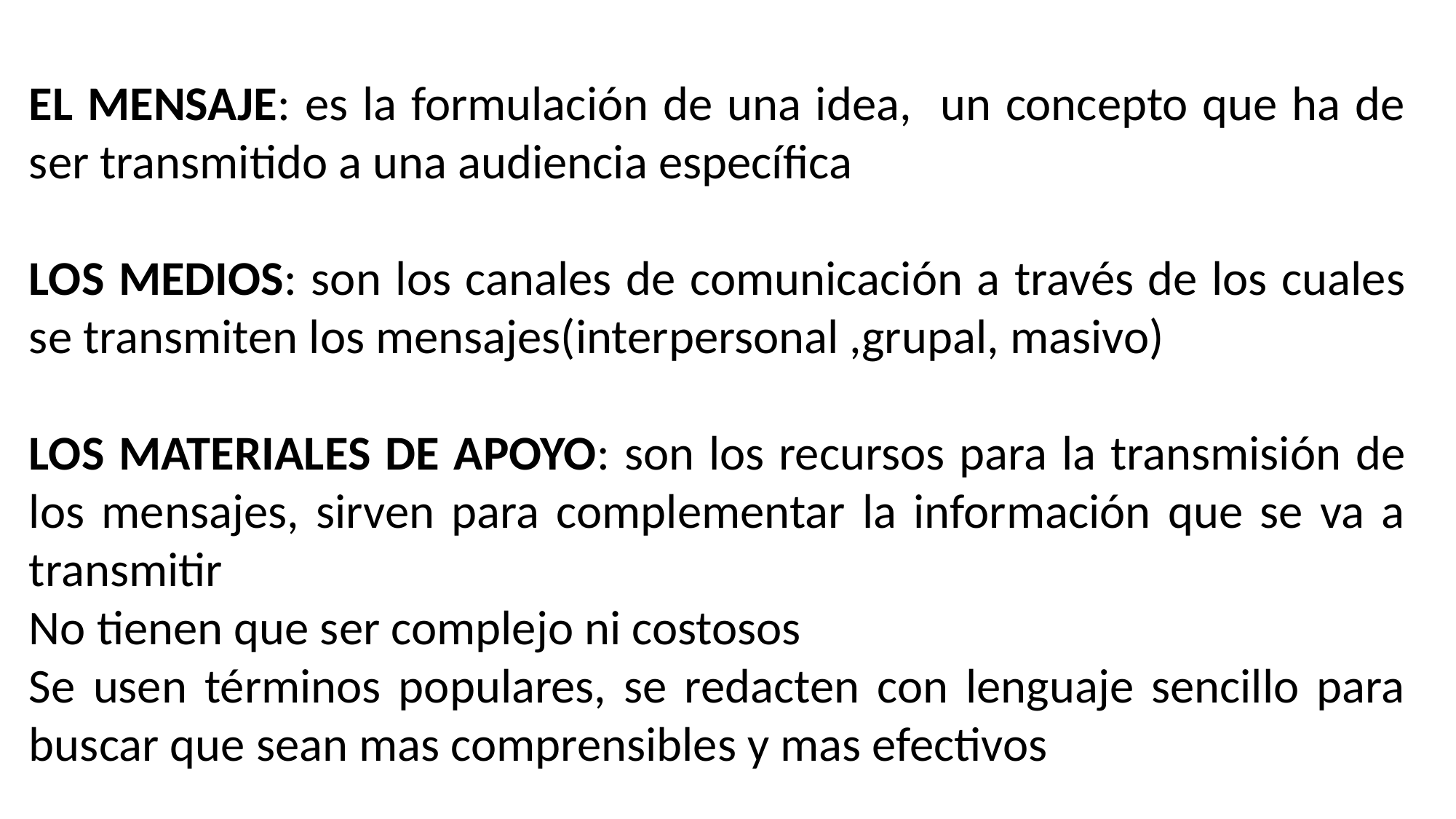

EL MENSAJE: es la formulación de una idea,  un concepto que ha de ser transmitido a una audiencia específica

LOS MEDIOS: son los canales de comunicación a través de los cuales se transmiten los mensajes(interpersonal ,grupal, masivo)

LOS MATERIALES DE APOYO: son los recursos para la transmisión de los mensajes, sirven para complementar la información que se va a transmitir
No tienen que ser complejo ni costosos
Se usen términos populares, se redacten con lenguaje sencillo para buscar que sean mas comprensibles y mas efectivos